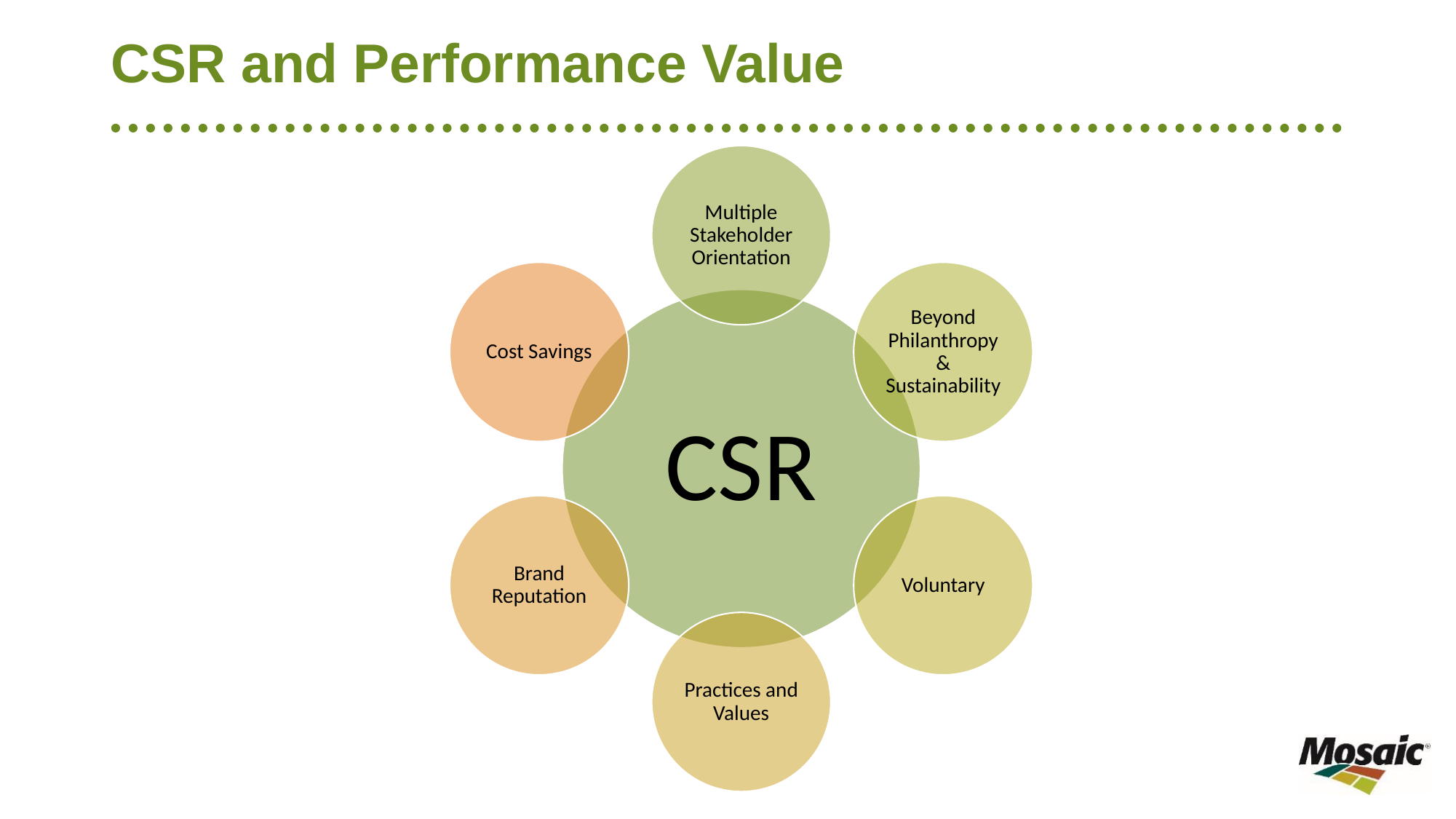

# CSR and Performance Value
CSR
Multiple Stakeholder Orientation
Beyond Philanthropy & Sustainability
Voluntary
Practices and Values
Brand Reputation
Cost Savings